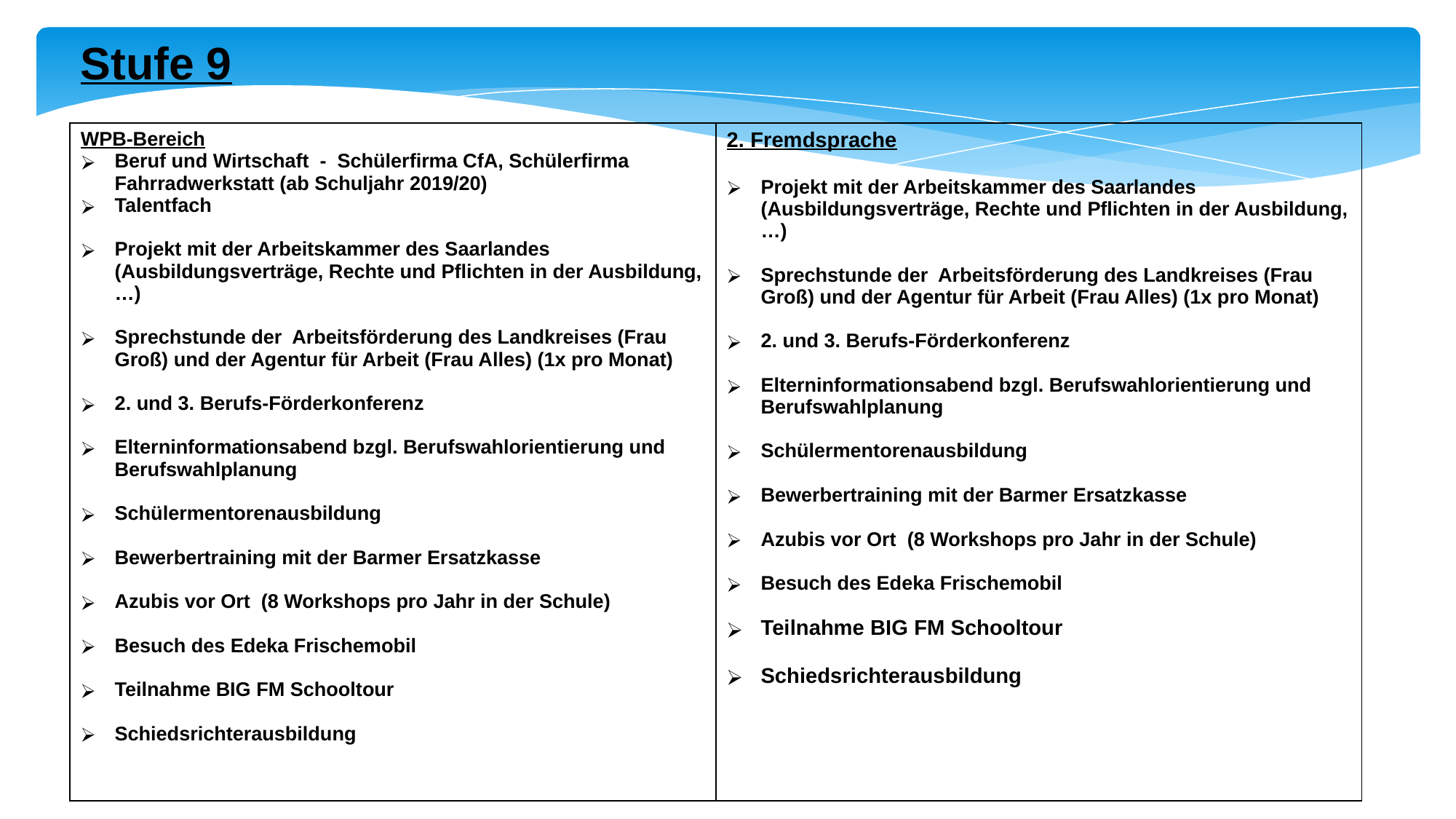

Stufe 9
| WPB-Bereich Beruf und Wirtschaft - Schülerfirma CfA, Schülerfirma Fahrradwerkstatt (ab Schuljahr 2019/20) Talentfach Projekt mit der Arbeitskammer des Saarlandes (Ausbildungsverträge, Rechte und Pflichten in der Ausbildung,…) Sprechstunde der Arbeitsförderung des Landkreises (Frau Groß) und der Agentur für Arbeit (Frau Alles) (1x pro Monat) 2. und 3. Berufs-Förderkonferenz Elterninformationsabend bzgl. Berufswahlorientierung und Berufswahlplanung Schülermentorenausbildung Bewerbertraining mit der Barmer Ersatzkasse Azubis vor Ort (8 Workshops pro Jahr in der Schule) Besuch des Edeka Frischemobil Teilnahme BIG FM Schooltour Schiedsrichterausbildung | 2. Fremdsprache Projekt mit der Arbeitskammer des Saarlandes (Ausbildungsverträge, Rechte und Pflichten in der Ausbildung,…) Sprechstunde der Arbeitsförderung des Landkreises (Frau Groß) und der Agentur für Arbeit (Frau Alles) (1x pro Monat) 2. und 3. Berufs-Förderkonferenz Elterninformationsabend bzgl. Berufswahlorientierung und Berufswahlplanung Schülermentorenausbildung Bewerbertraining mit der Barmer Ersatzkasse Azubis vor Ort (8 Workshops pro Jahr in der Schule) Besuch des Edeka Frischemobil Teilnahme BIG FM Schooltour Schiedsrichterausbildung |
| --- | --- |